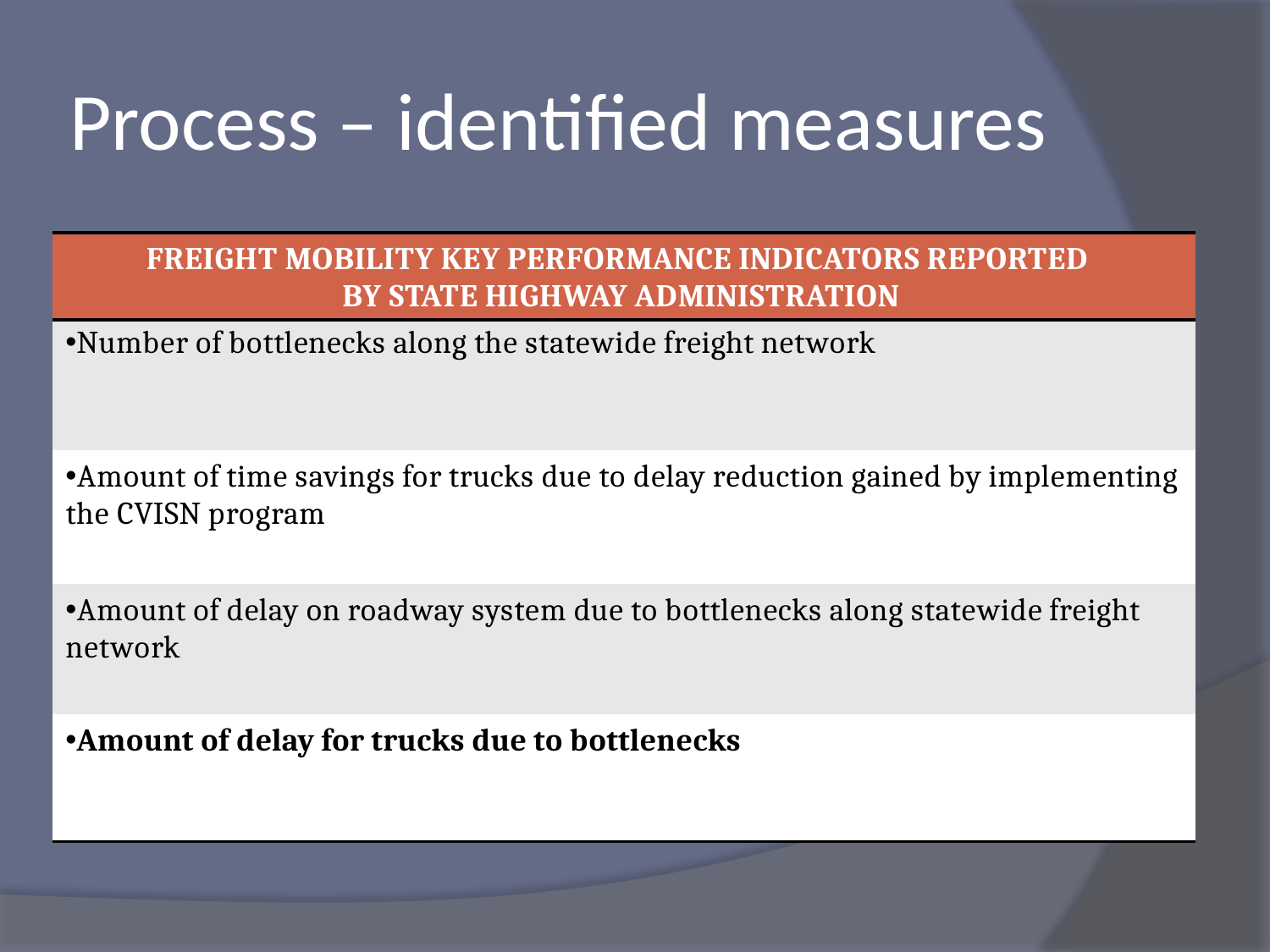

# Process – identified measures

| FREIGHT MOBILITY KEY PERFORMANCE INDICATORS REPORTED BY STATE HIGHWAY ADMINISTRATION |
| --- |
| Number of bottlenecks along the statewide freight network |
| Amount of time savings for trucks due to delay reduction gained by implementing the CVISN program |
| Amount of delay on roadway system due to bottlenecks along statewide freight network |
| Amount of delay for trucks due to bottlenecks |